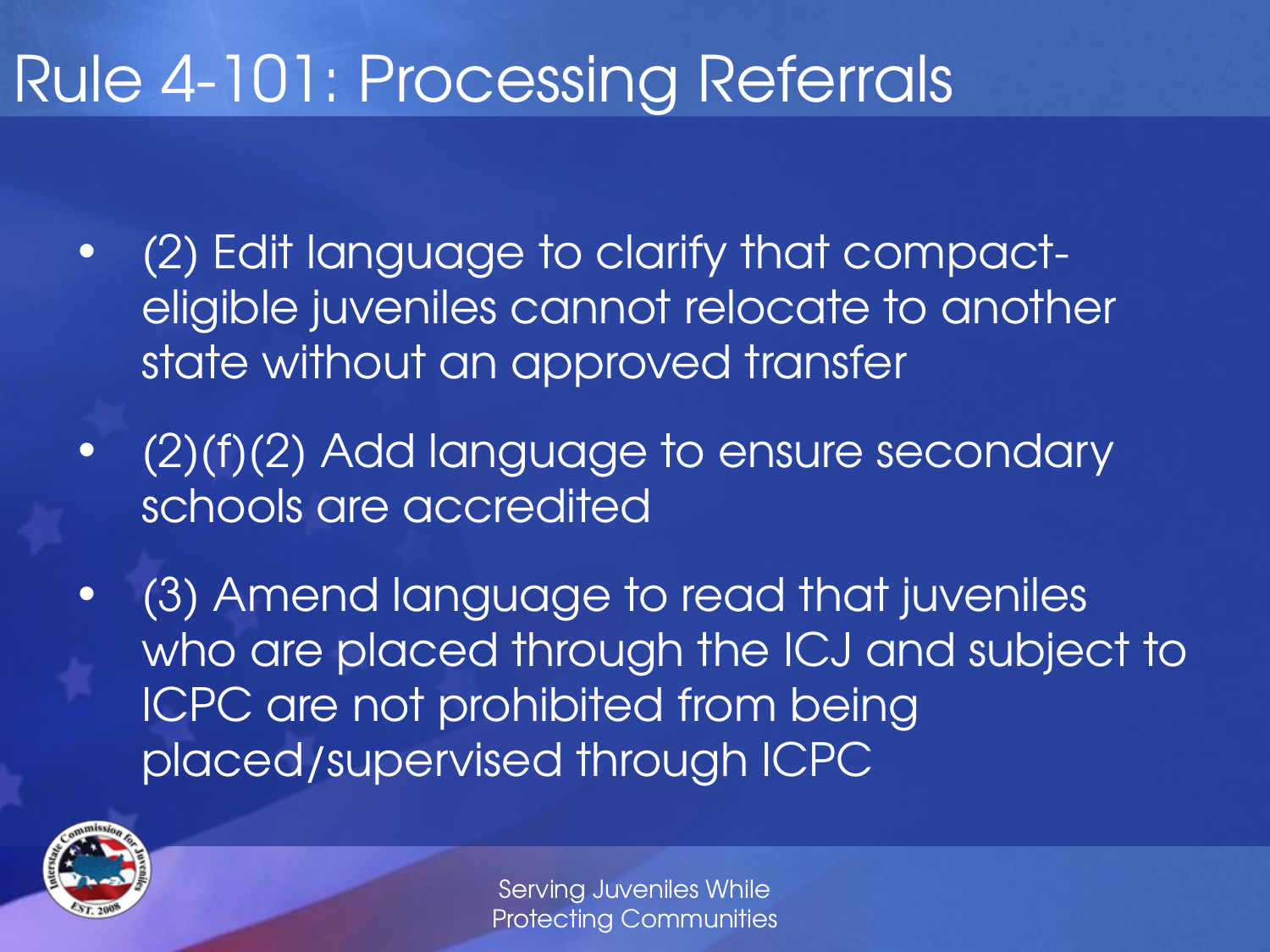

# Rule 4-101: Processing Referrals
(2) Edit language to clarify that compact-eligible juveniles cannot relocate to another state without an approved transfer

(2)(f)(2) Add language to ensure secondary schools are accredited

(3) Amend language to read that juveniles who are placed through the ICJ and subject to ICPC are not prohibited from being placed/supervised through ICPC

Serving Juveniles While Protecting Communities